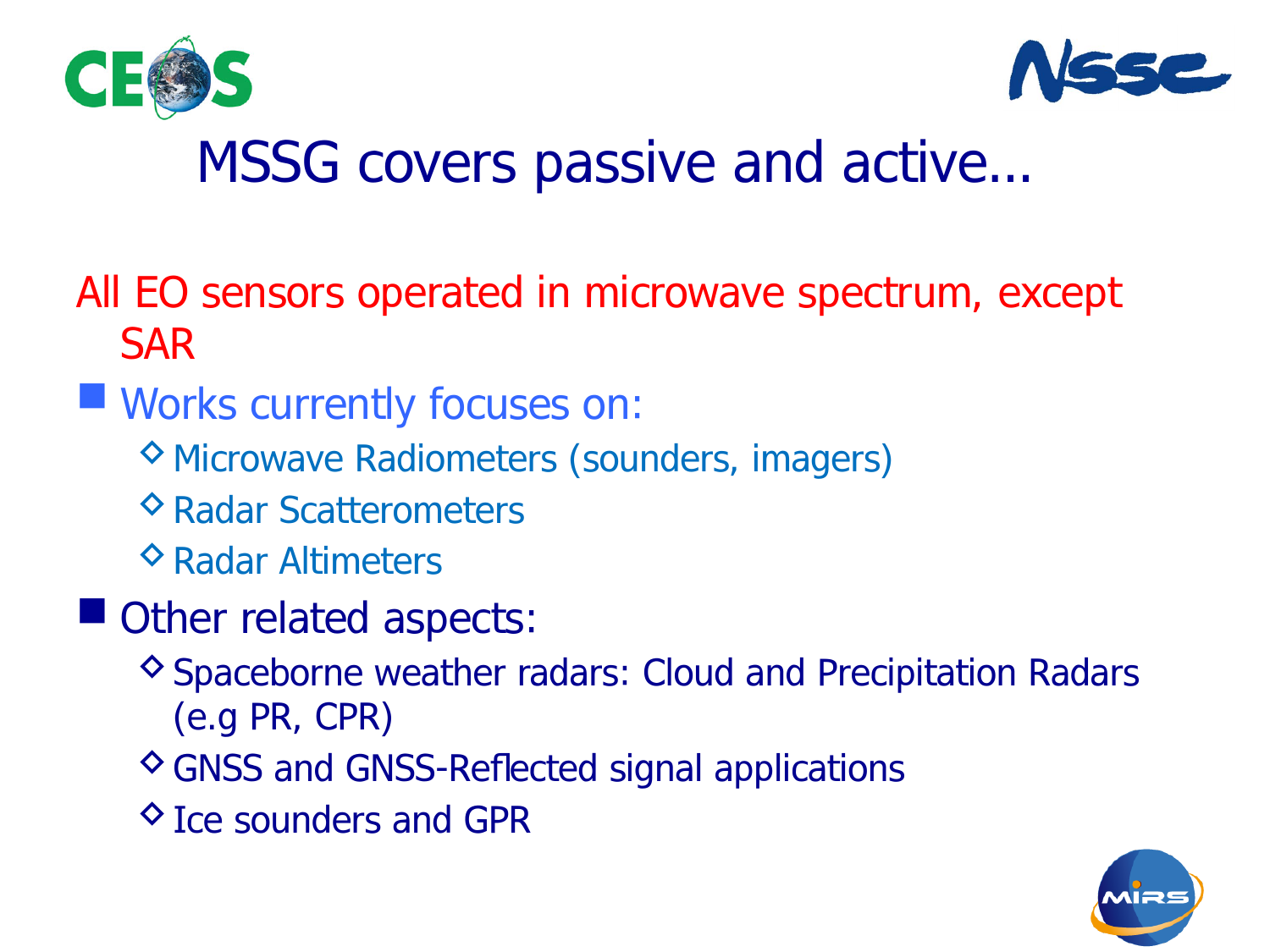

# MSSG covers passive and active…
All EO sensors operated in microwave spectrum, except SAR
Works currently focuses on:
Microwave Radiometers (sounders, imagers)
Radar Scatterometers
Radar Altimeters
Other related aspects:
Spaceborne weather radars: Cloud and Precipitation Radars (e.g PR, CPR)
GNSS and GNSS-Reflected signal applications
Ice sounders and GPR